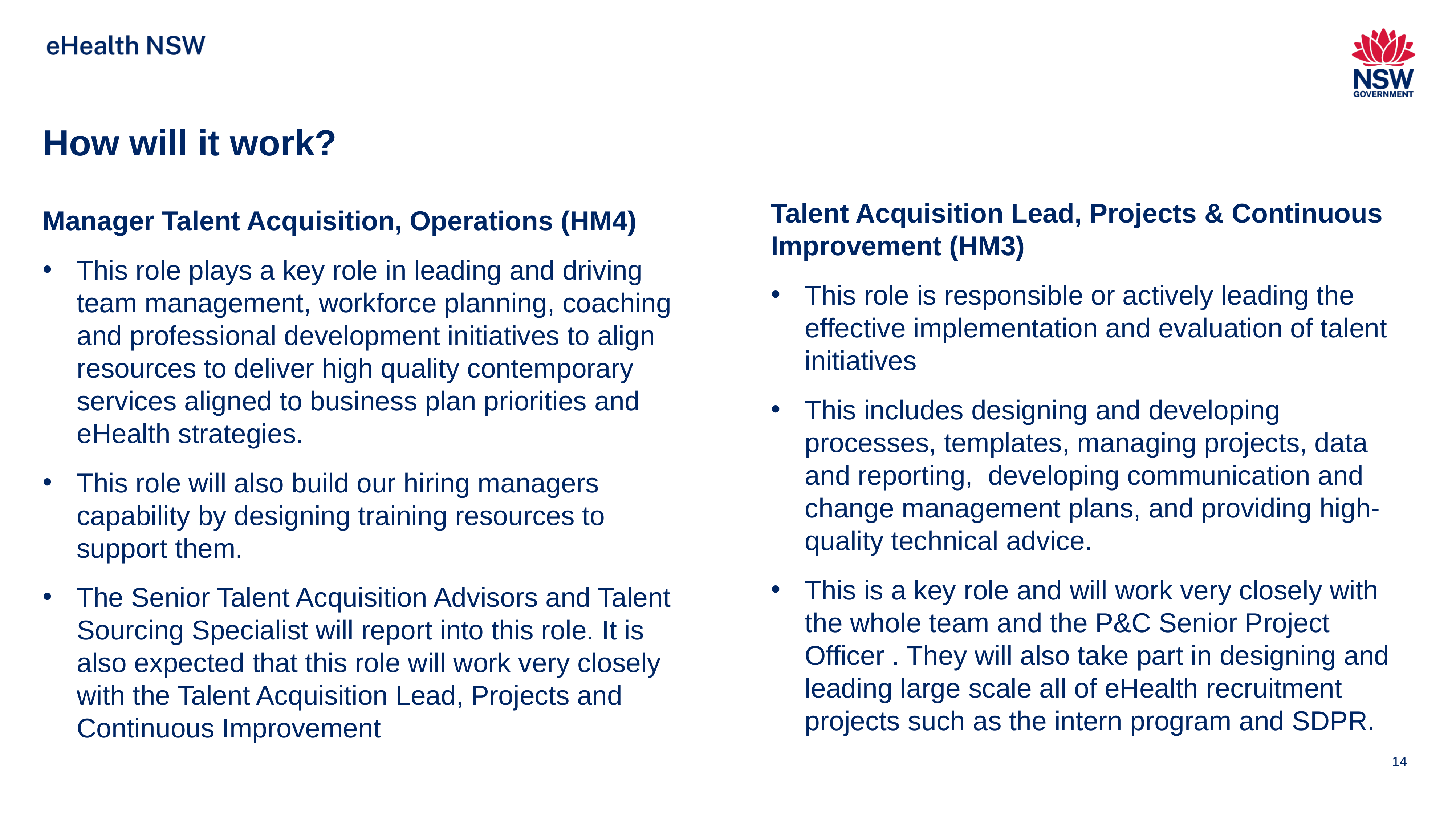

# How will it work?
Talent Acquisition Lead, Projects & Continuous Improvement (HM3)
This role is responsible or actively leading the effective implementation and evaluation of talent initiatives
This includes designing and developing processes, templates, managing projects, data and reporting,  developing communication and change management plans, and providing high-quality technical advice.
This is a key role and will work very closely with the whole team and the P&C Senior Project Officer . They will also take part in designing and leading large scale all of eHealth recruitment projects such as the intern program and SDPR.

Manager Talent Acquisition, Operations (HM4)
This role plays a key role in leading and driving team management, workforce planning, coaching and professional development initiatives to align resources to deliver high quality contemporary  services aligned to business plan priorities and eHealth strategies.
This role will also build our hiring managers capability by designing training resources to support them.
The Senior Talent Acquisition Advisors and Talent Sourcing Specialist will report into this role. It is also expected that this role will work very closely with the Talent Acquisition Lead, Projects and Continuous Improvement

14